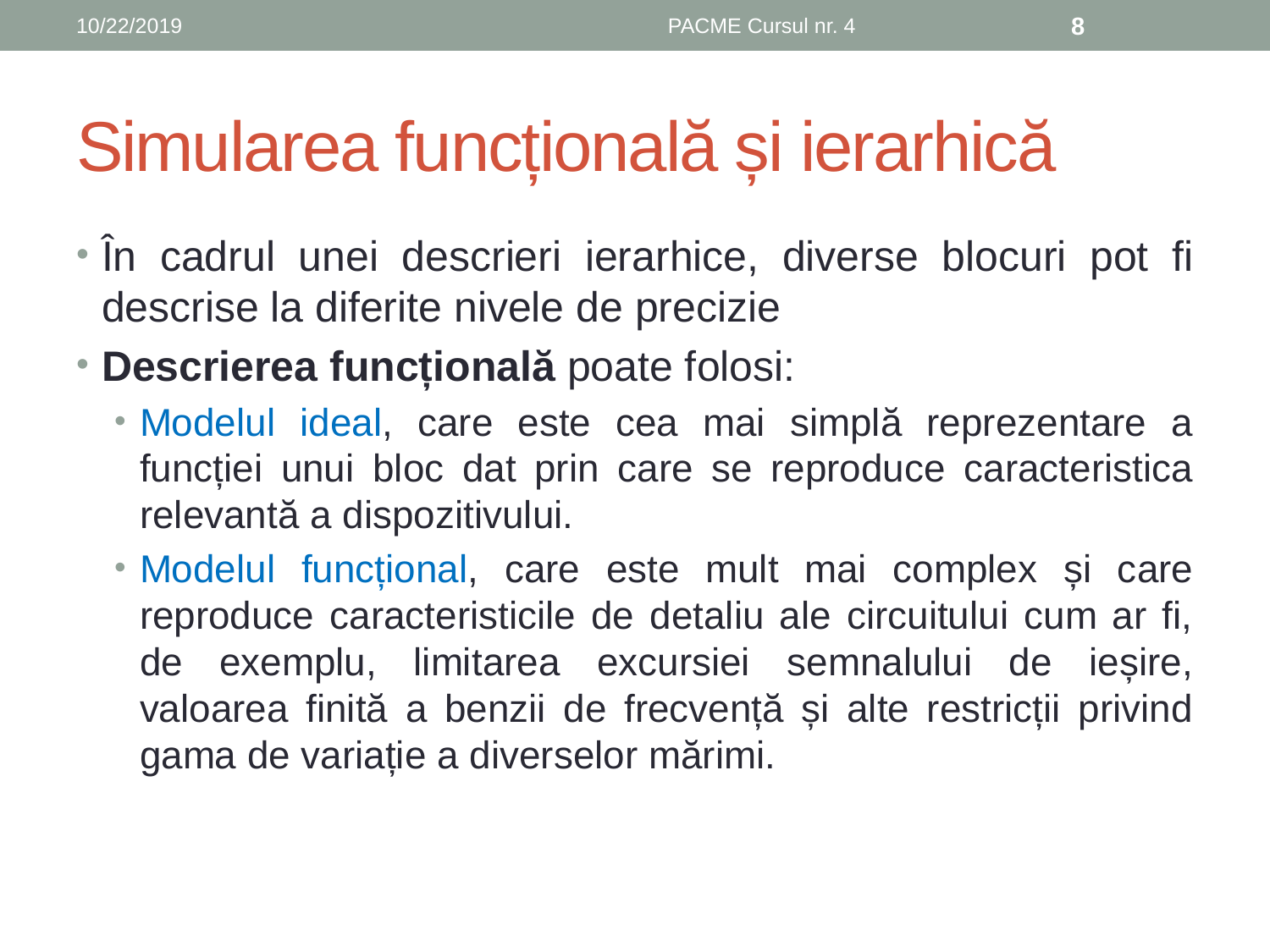

10/22/2019
PACME Cursul nr. 4
8
# Simularea funcțională și ierarhică
În cadrul unei descrieri ierarhice, diverse blocuri pot fi descrise la diferite nivele de precizie
Descrierea funcțională poate folosi:
Modelul ideal, care este cea mai simplă reprezentare a funcției unui bloc dat prin care se reproduce caracteristica relevantă a dispozitivului.
Modelul funcțional, care este mult mai complex și care reproduce caracteristicile de detaliu ale circuitului cum ar fi, de exemplu, limitarea excursiei semnalului de ieșire, valoarea finită a benzii de frecvență și alte restricții privind gama de variație a diverselor mărimi.